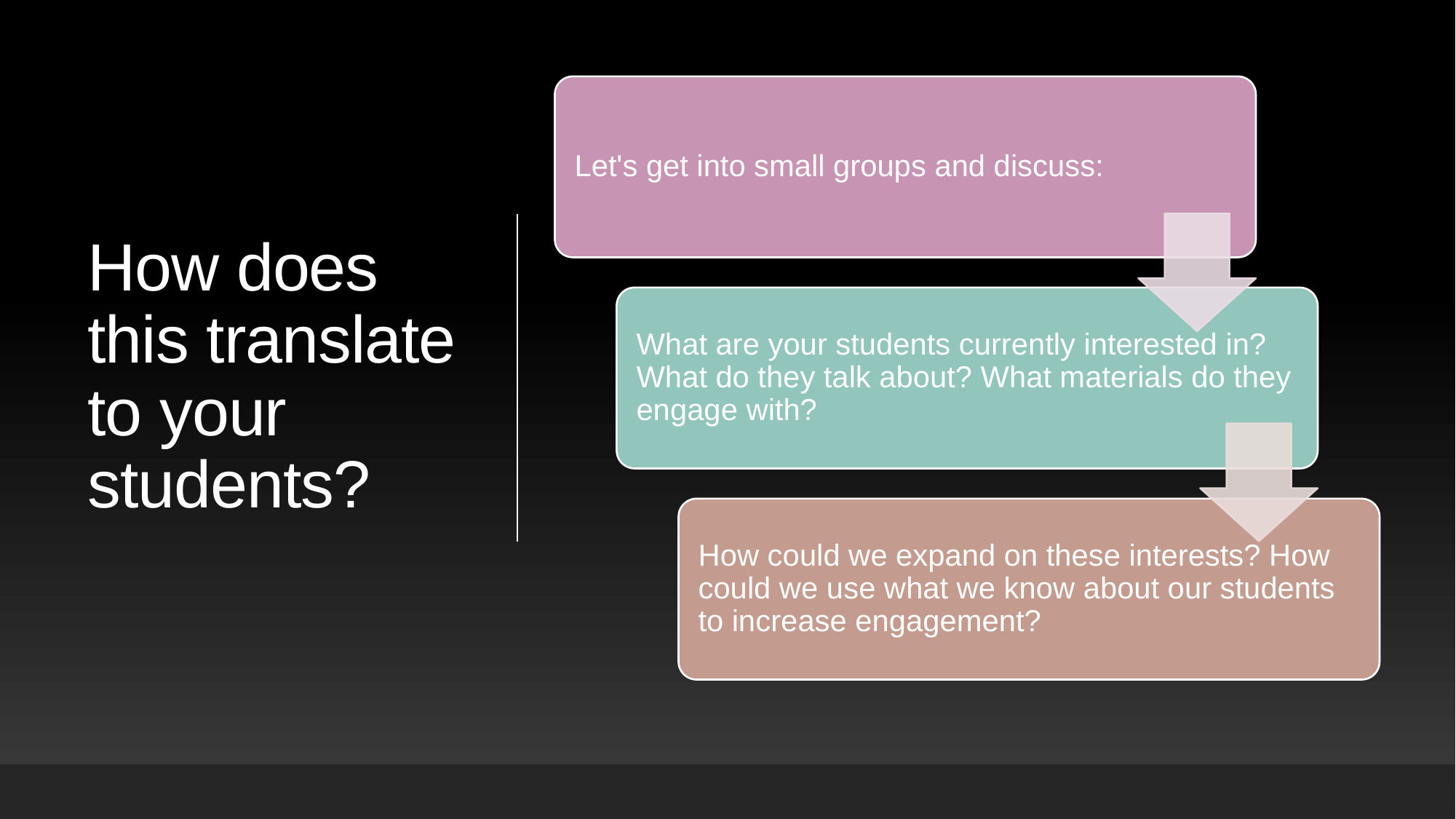

# How does this translate to your students?
Let's get into small groups and discuss:
What are your students currently interested in? What do they talk about? What materials do they engage with?
How could we expand on these interests? How could we use what we know about our students to increase engagement?